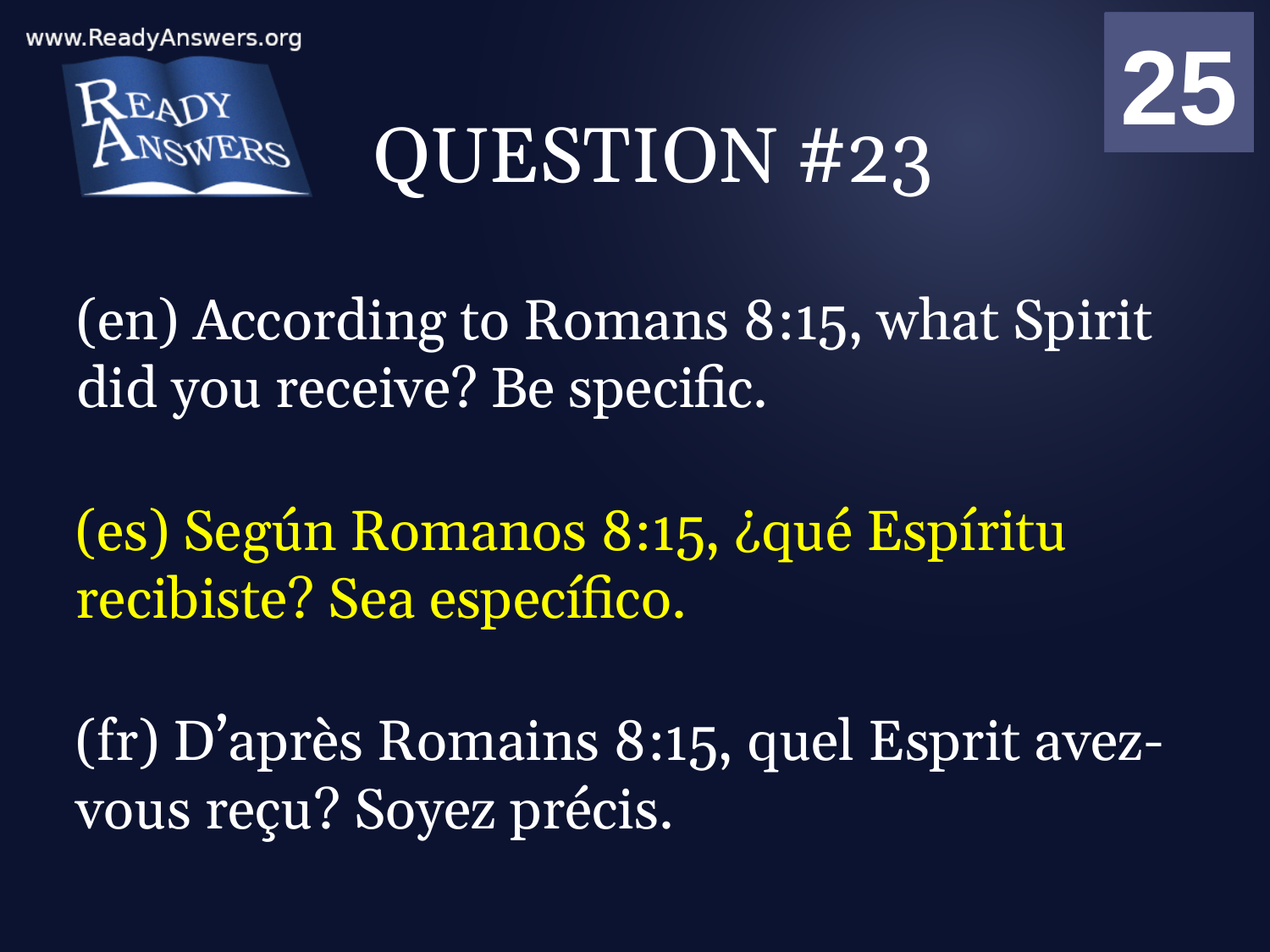

01
02
03
04
05
06
07
08
09
10
11
12
13
14
15
16
17
18
19
20
21
22
23
24
25
00
# QUESTION #23
(en) According to Romans 8:15, what Spirit did you receive? Be specific.
(es) Según Romanos 8:15, ¿qué Espíritu recibiste? Sea específico.
(fr) D’après Romains 8:15, quel Esprit avez-vous reçu? Soyez précis.